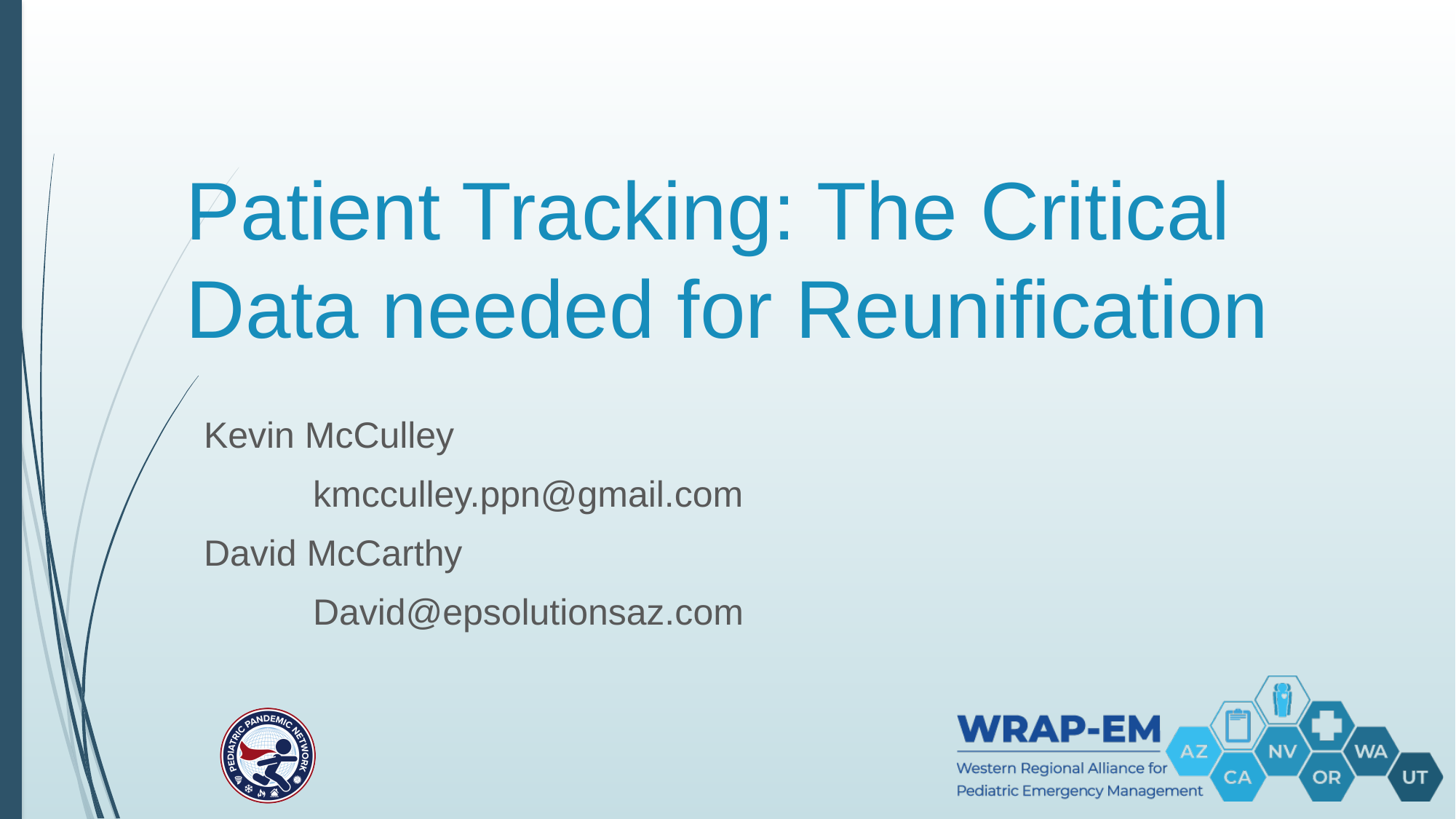

# Patient Tracking: The Critical Data needed for Reunification
Kevin McCulley
	kmcculley.ppn@gmail.com
David McCarthy
	David@epsolutionsaz.com